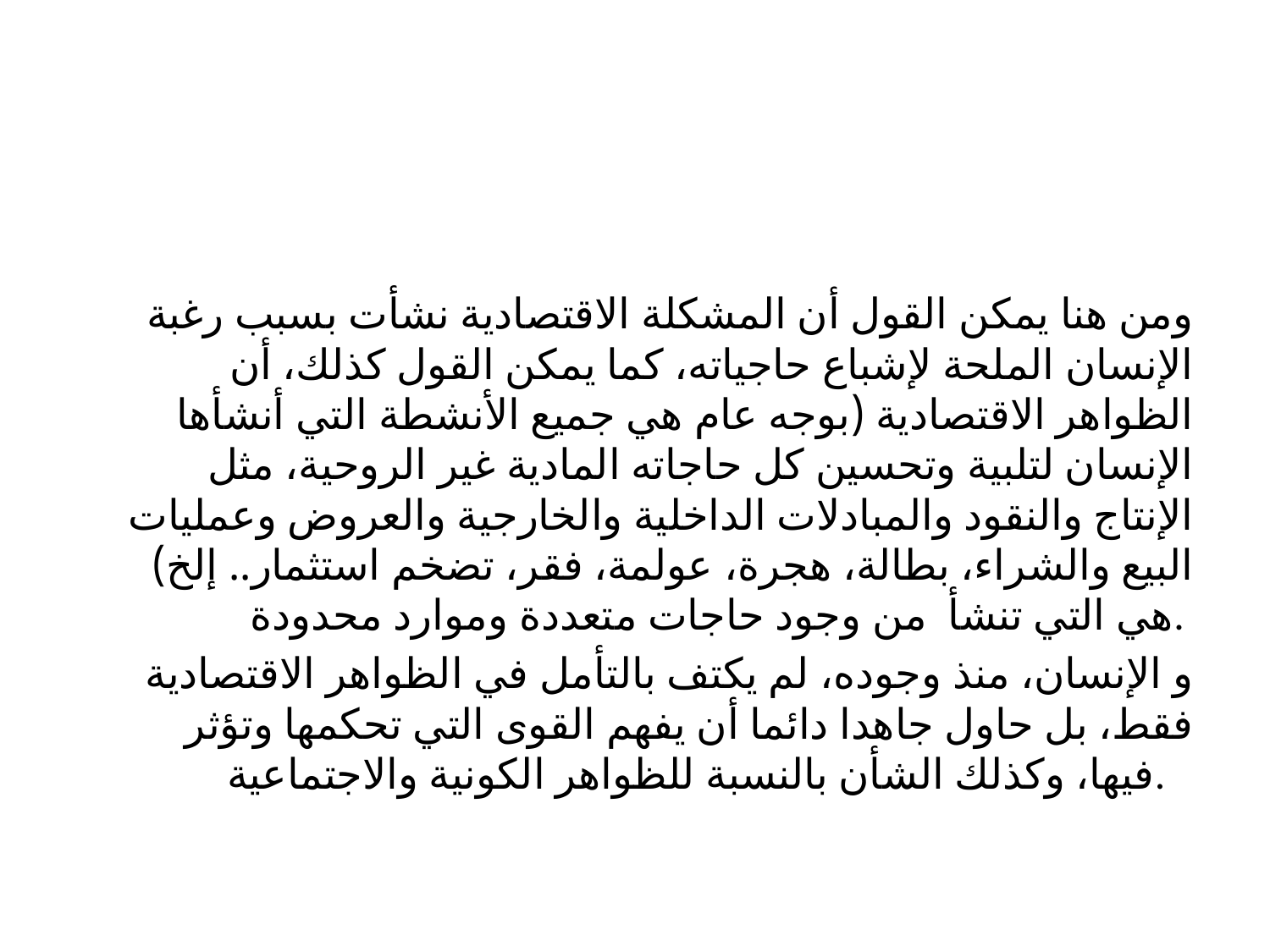

#

ومن هنا يمكن القول أن المشكلة الاقتصادية نشأت بسبب رغبة الإنسان الملحة لإشباع حاجياته، كما يمكن القول كذلك، أن الظواهر الاقتصادية (بوجه عام هي جميع الأنشطة التي أنشأها الإنسان لتلبية وتحسين كل حاجاته المادية غير الروحية، مثل الإنتاج والنقود والمبادلات الداخلية والخارجية والعروض وعمليات البيع والشراء، بطالة، هجرة، عولمة، فقر، تضخم استثمار.. إلخ) هي التي تنشأ  من وجود حاجات متعددة وموارد محدودة.
و الإنسان، منذ وجوده، لم يكتف بالتأمل في الظواهر الاقتصادية فقط، بل حاول جاهدا دائما أن يفهم القوى التي تحكمها وتؤثر فيها، وكذلك الشأن بالنسبة للظواهر الكونية والاجتماعية.